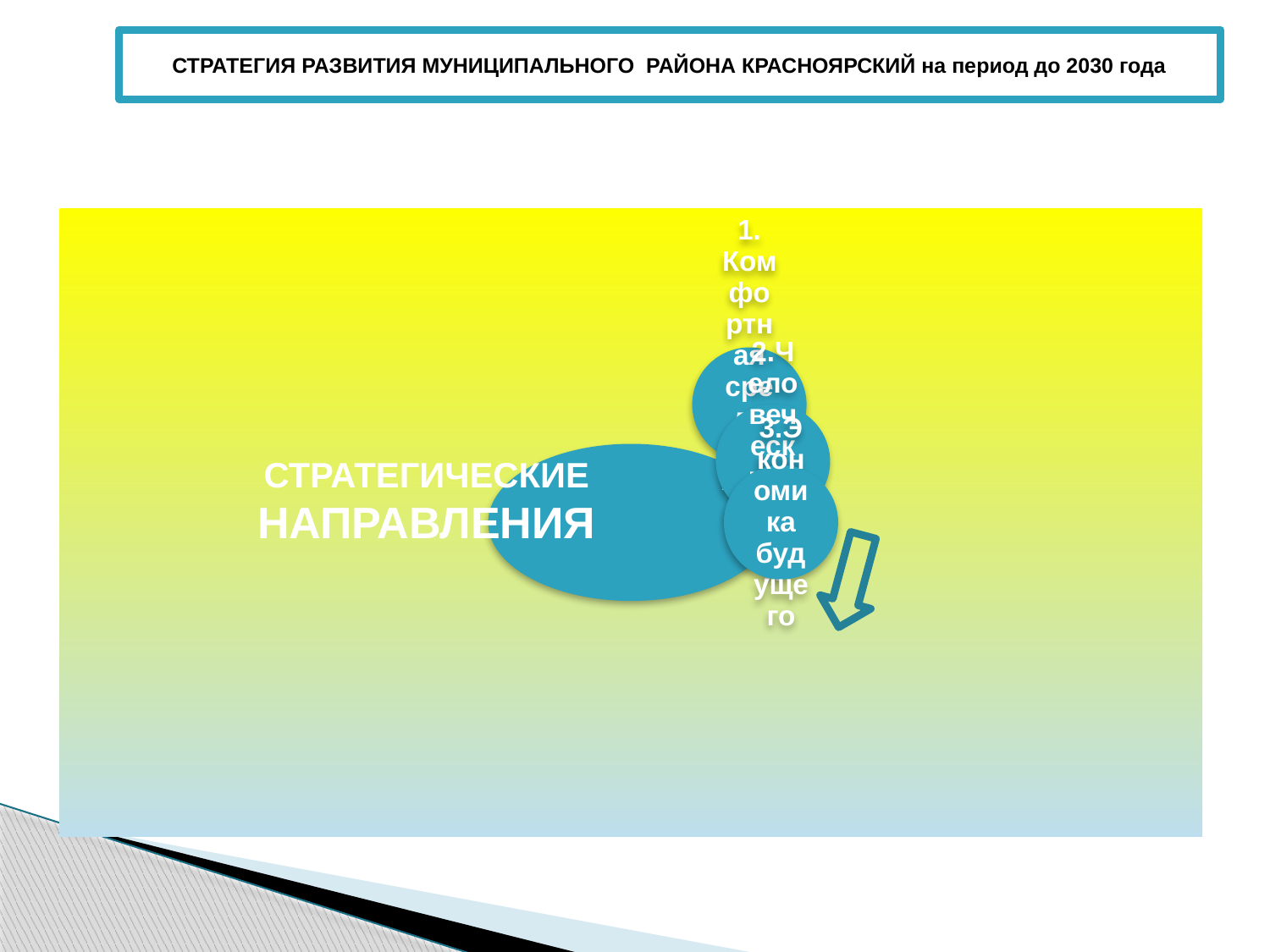

СТРАТЕГИЯ РАЗВИТИЯ МУНИЦИПАЛЬНОГО  РАЙОНА КРАСНОЯРСКИЙ на период до 2030 года

СТРАТЕГИЧЕСКИЕ НАПРАВЛЕНИЯ